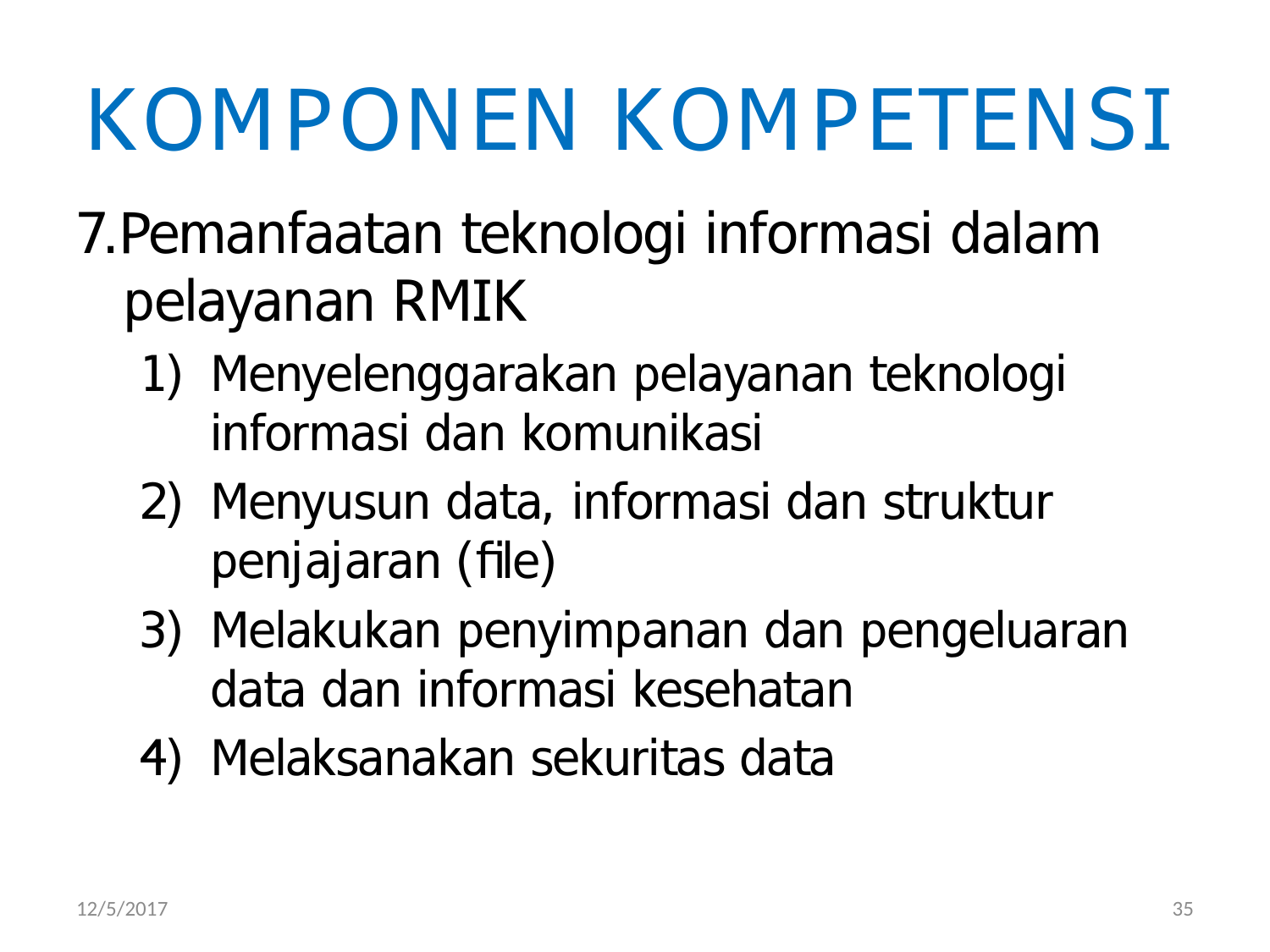

KOMPONEN KOMPETENSI
7.Pemanfaatan teknologi informasi dalam   pelayanan RMIK
Menyelenggarakan pelayanan teknologi informasi dan komunikasi
Menyusun data, informasi dan struktur penjajaran (file)
Melakukan penyimpanan dan pengeluaran data dan informasi kesehatan
Melaksanakan sekuritas data

12/5/2017
35